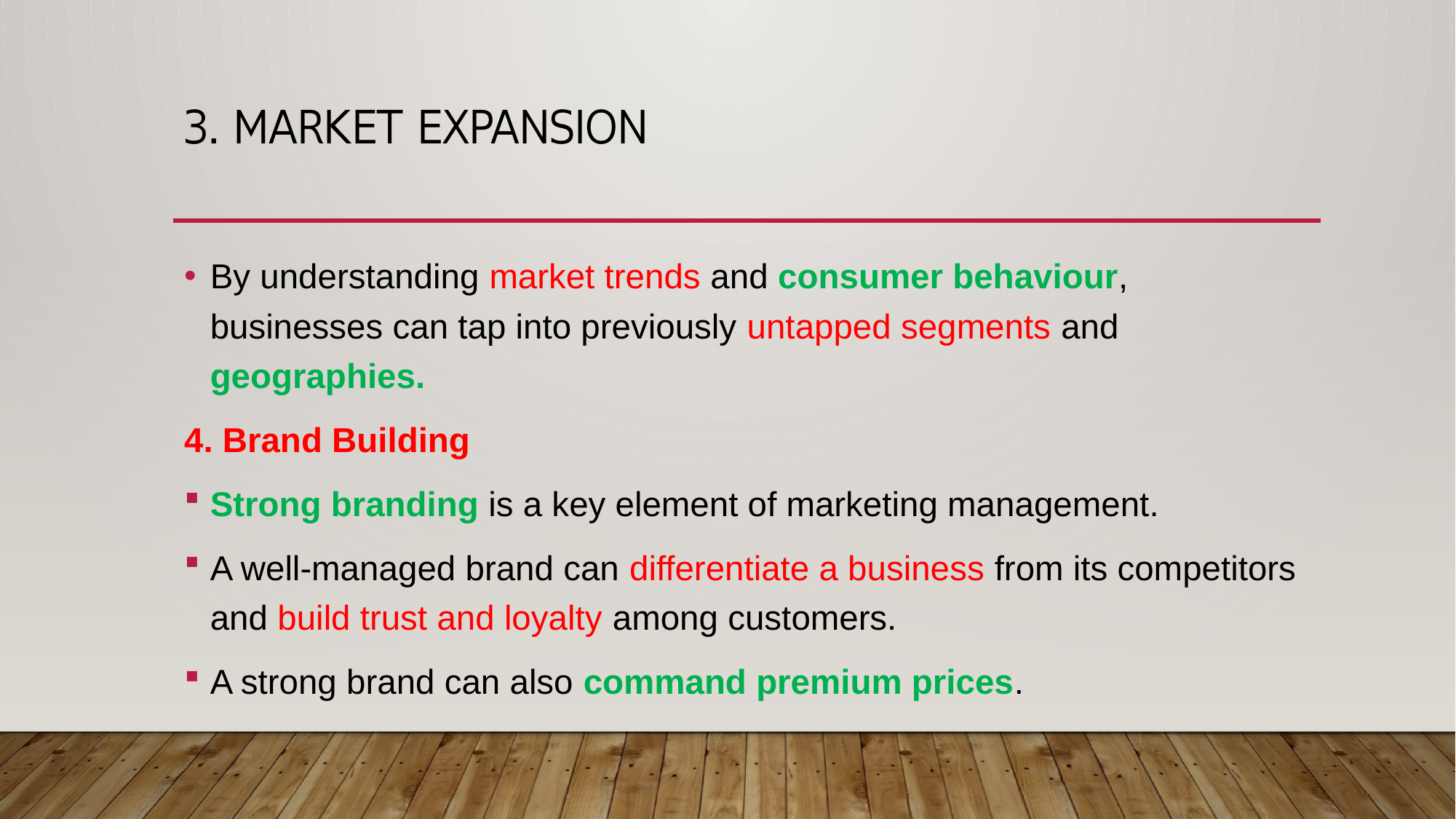

# 3. Market expansion
By understanding market trends and consumer behaviour, businesses can tap into previously untapped segments and geographies.
4. Brand Building
Strong branding is a key element of marketing management.
A well-managed brand can differentiate a business from its competitors and build trust and loyalty among customers.
A strong brand can also command premium prices.